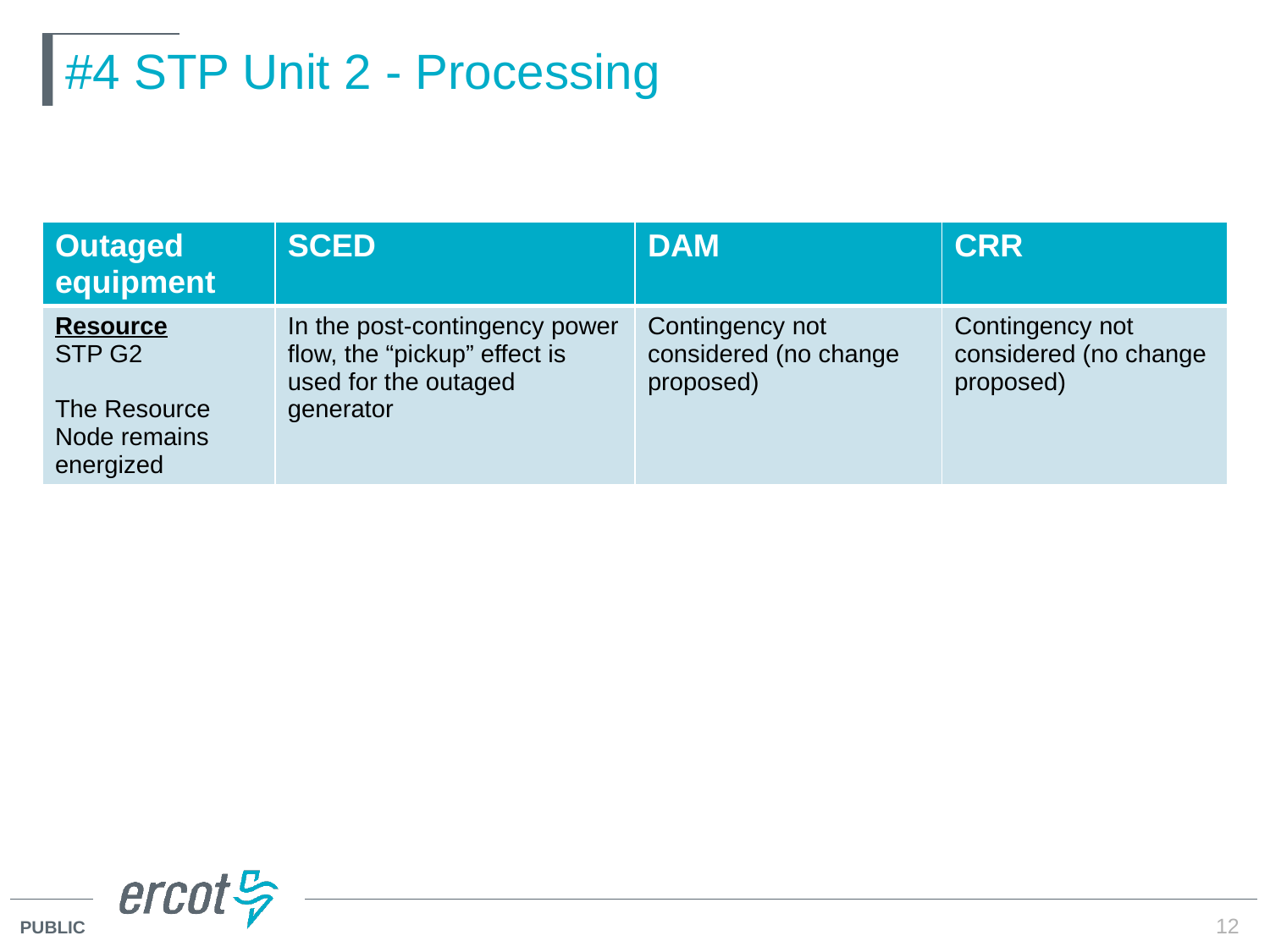

# #4 STP Unit 2 - Processing
| Outaged equipment | SCED | DAM | CRR |
| --- | --- | --- | --- |
| Resource STP G2 The Resource Node remains energized | In the post-contingency power flow, the “pickup” effect is used for the outaged generator | Contingency not considered (no change proposed) | Contingency not considered (no change proposed) |
12